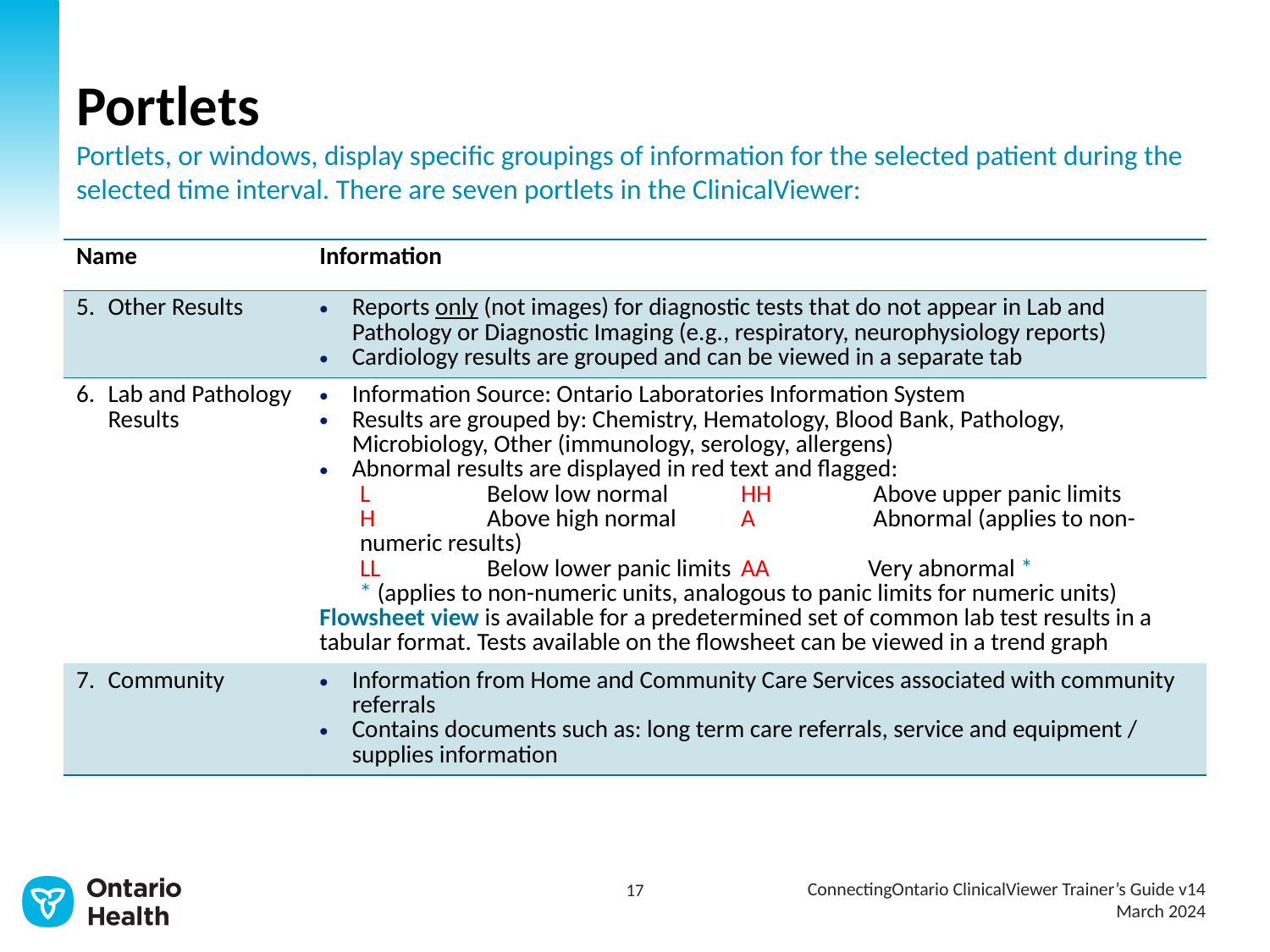

# Portlets Portlets, or windows, display specific groupings of information for the selected patient during the selected time interval. There are seven portlets in the ClinicalViewer:
| Name | Information |
| --- | --- |
| 5. Other Results | Reports only (not images) for diagnostic tests that do not appear in Lab and Pathology or Diagnostic Imaging (e.g., respiratory, neurophysiology reports) Cardiology results are grouped and can be viewed in a separate tab |
| 6. Lab and Pathology Results | Information Source: Ontario Laboratories Information System Results are grouped by: Chemistry, Hematology, Blood Bank, Pathology, Microbiology, Other (immunology, serology, allergens) Abnormal results are displayed in red text and flagged: L Below low normal HH Above upper panic limits H Above high normal A Abnormal (applies to non-numeric results) LL Below lower panic limits AA Very abnormal \* \* (applies to non-numeric units, analogous to panic limits for numeric units) Flowsheet view is available for a predetermined set of common lab test results in a tabular format. Tests available on the flowsheet can be viewed in a trend graph |
| 7. Community | Information from Home and Community Care Services associated with community referrals Contains documents such as: long term care referrals, service and equipment / supplies information |
ConnectingOntario ClinicalViewer Trainer’s Guide v14
March 2024